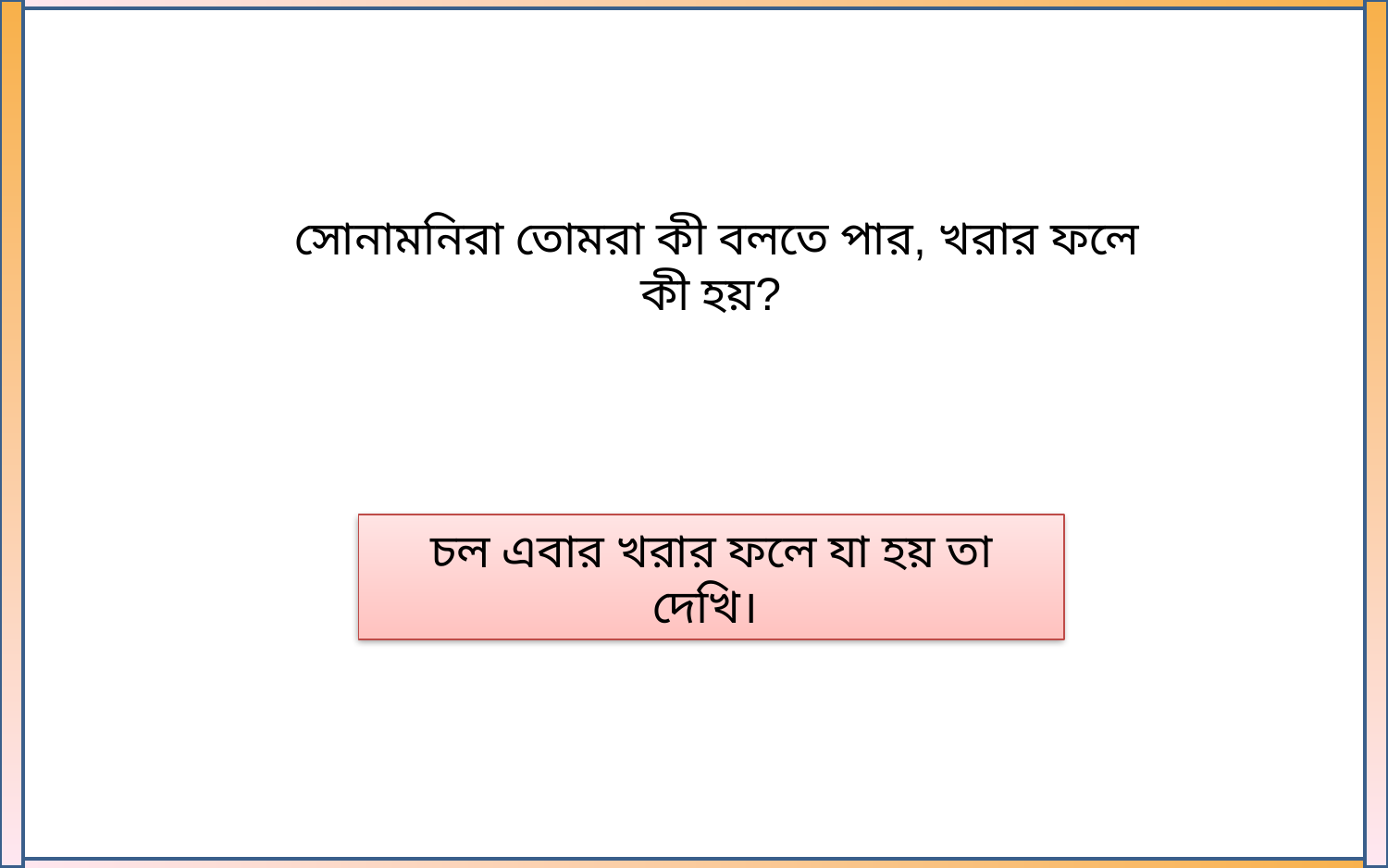

সোনামনিরা তোমরা কী বলতে পার, খরার ফলে কী হয়?
চল এবার খরার ফলে যা হয় তা দেখি।